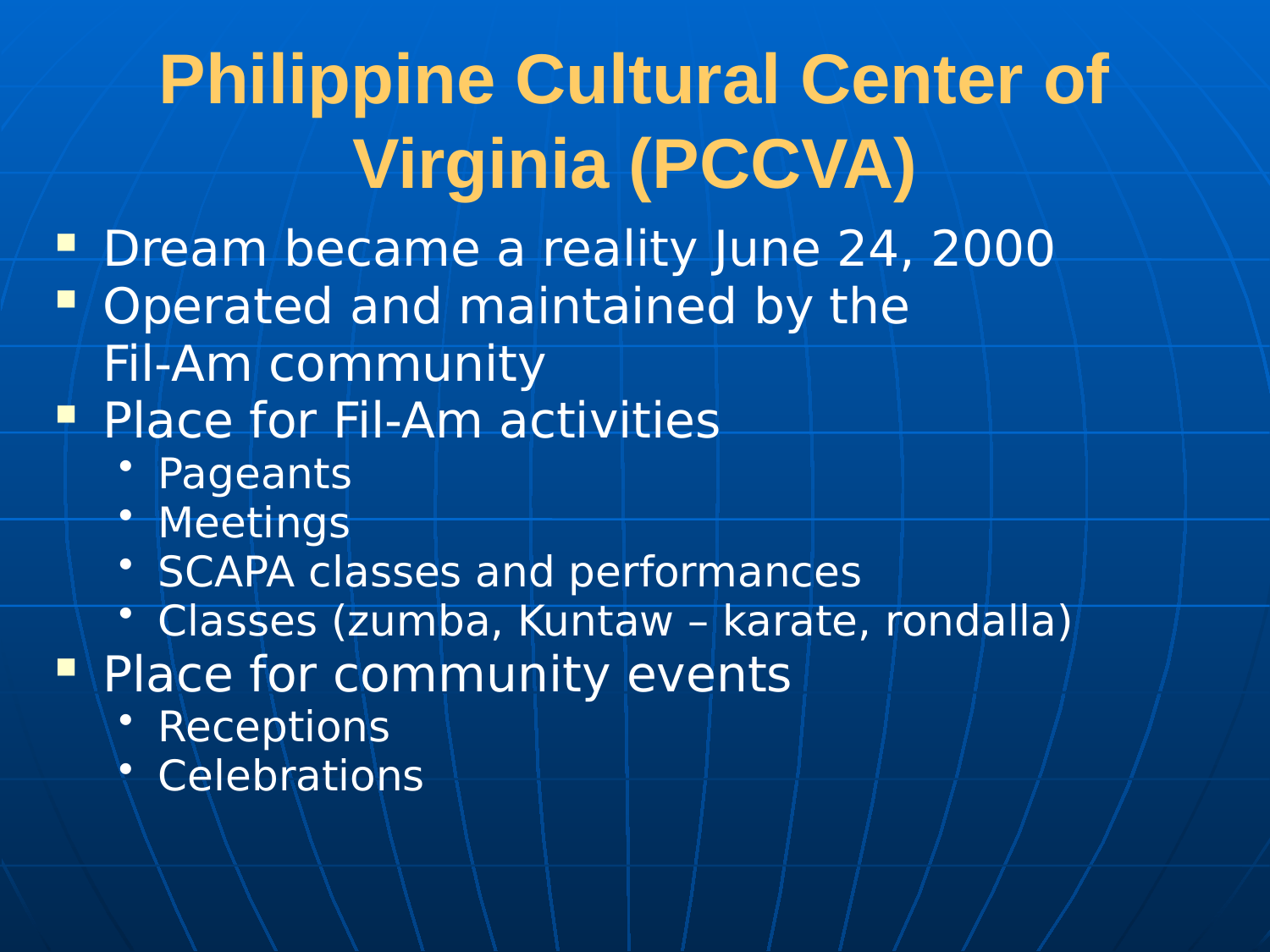

# Philippine Cultural Center of Virginia (PCCVA)
Dream became a reality June 24, 2000
Operated and maintained by the
	Fil-Am community
Place for Fil-Am activities
Pageants
Meetings
SCAPA classes and performances
Classes (zumba, Kuntaw – karate, rondalla)
Place for community events
Receptions
Celebrations